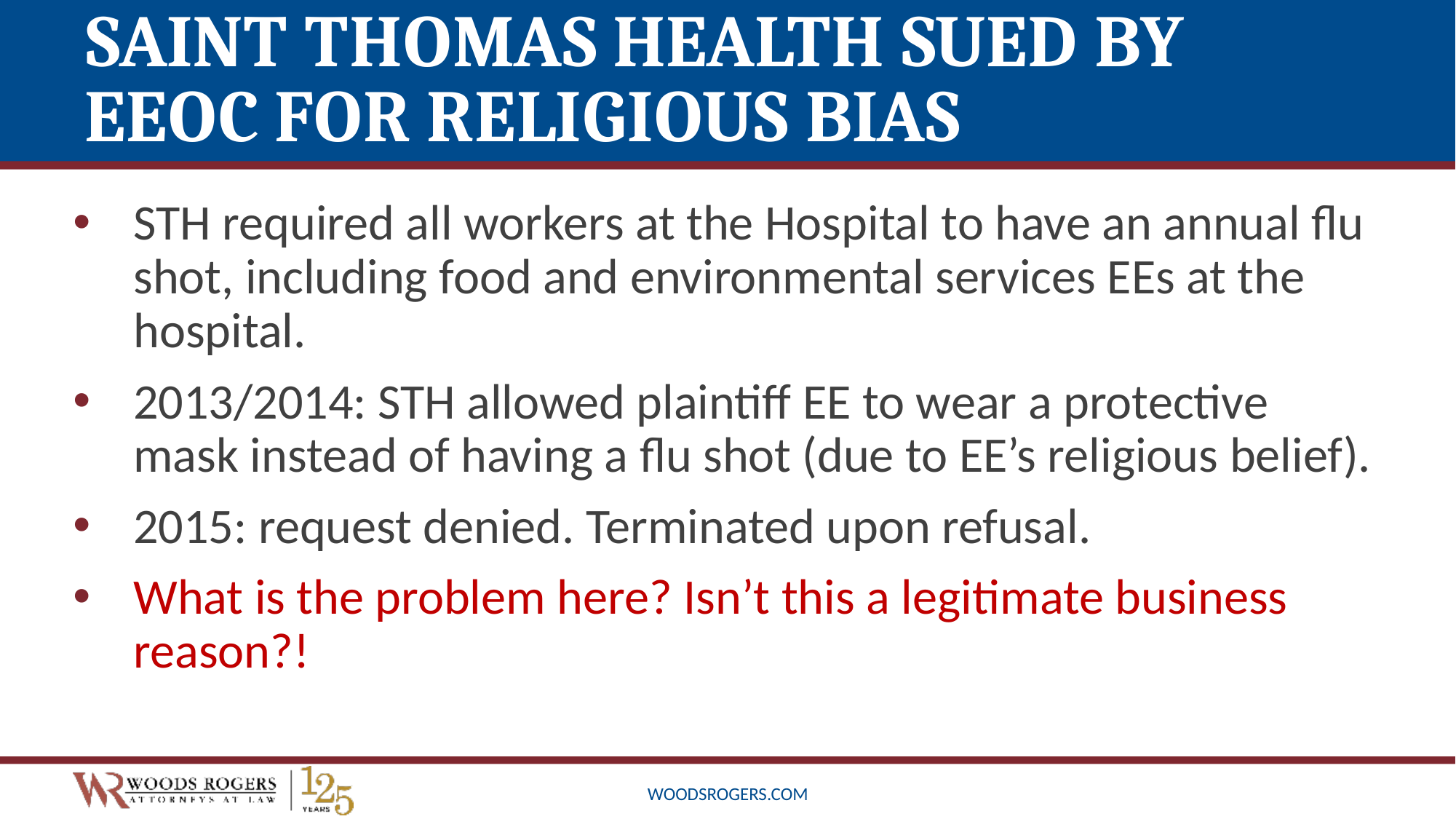

# Saint Thomas Health Sued by EEOC For Religious Bias
STH required all workers at the Hospital to have an annual flu shot, including food and environmental services EEs at the hospital.
2013/2014: STH allowed plaintiff EE to wear a protective mask instead of having a flu shot (due to EE’s religious belief).
2015: request denied. Terminated upon refusal.
What is the problem here? Isn’t this a legitimate business reason?!
woodsrogers.com